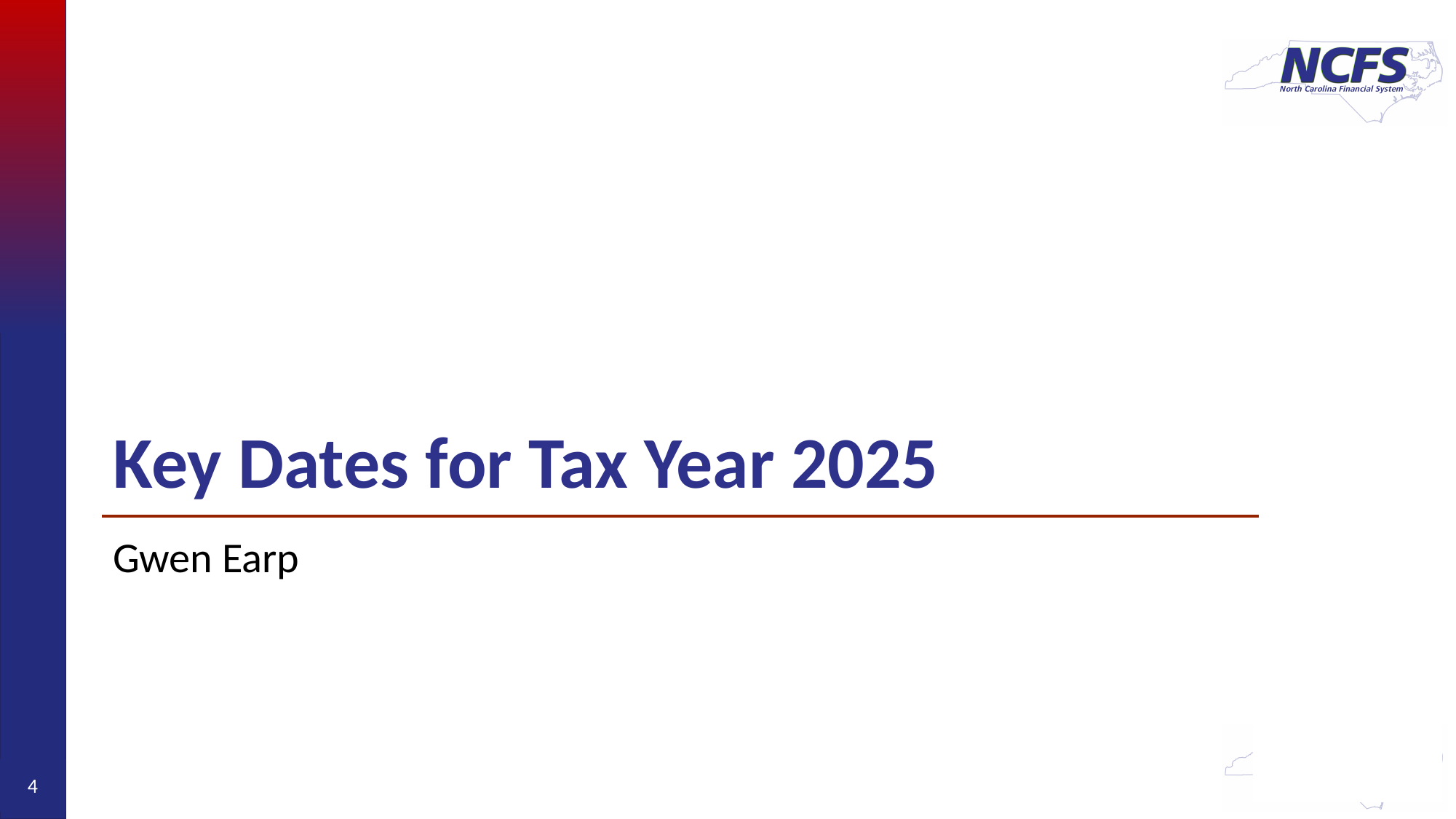

# Key Dates for Tax Year 2025
Gwen Earp
4